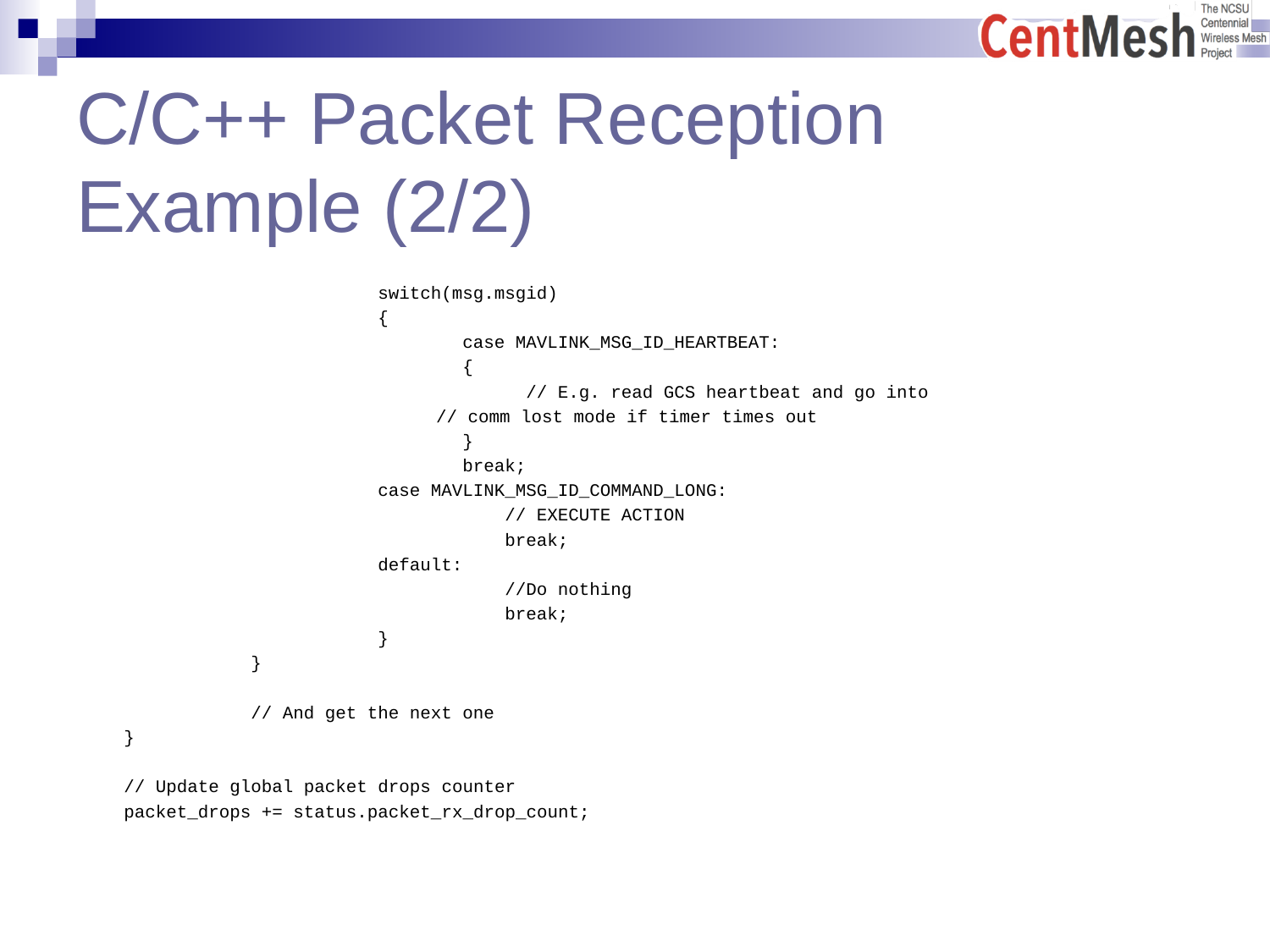

# C/C++ Packet Reception Example (2/2)
			switch(msg.msgid)
			{
			        case MAVLINK_MSG_ID_HEARTBEAT:
			        {
				  // E.g. read GCS heartbeat and go into
                                  // comm lost mode if timer times out
			        }
			        break;
			case MAVLINK_MSG_ID_COMMAND_LONG:
				// EXECUTE ACTION
				break;
			default:
				//Do nothing
				break;
			}
		}

		// And get the next one
	}

	// Update global packet drops counter
	packet_drops += status.packet_rx_drop_count;